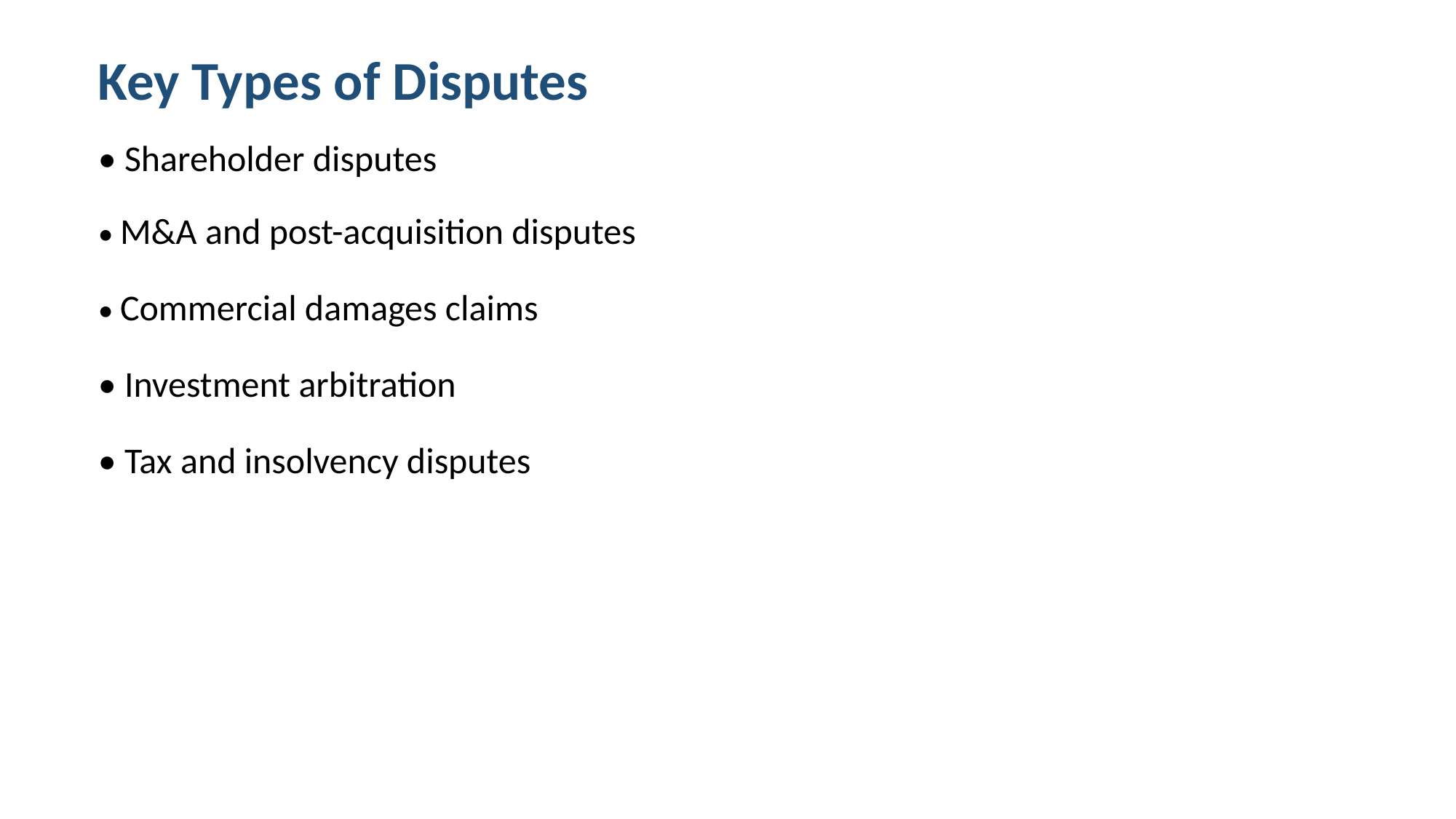

Key Types of Disputes
• Shareholder disputes
• M&A and post-acquisition disputes
• Commercial damages claims
• Investment arbitration
• Tax and insolvency disputes